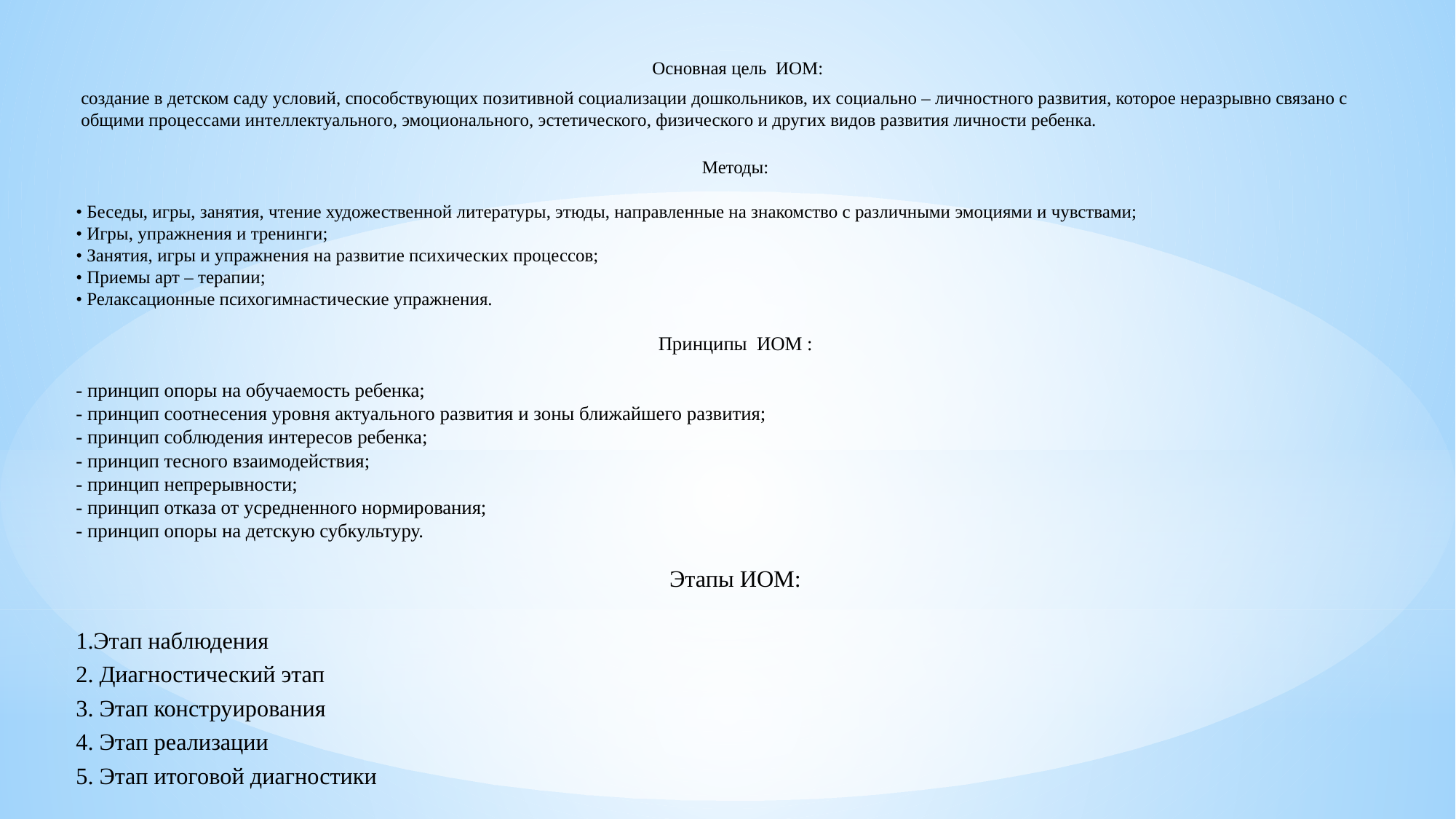

Основная цель  ИОМ:
создание в детском саду условий, способствующих позитивной социализации дошкольников, их социально – личностного развития, которое неразрывно связано с общими процессами интеллектуального, эмоционального, эстетического, физического и других видов развития личности ребенка.

Методы:

• Беседы, игры, занятия, чтение художественной литературы, этюды, направленные на знакомство с различными эмоциями и чувствами;
• Игры, упражнения и тренинги;
• Занятия, игры и упражнения на развитие психических процессов;
• Приемы арт – терапии;
• Релаксационные психогимнастические упражнения.

Принципы  ИОМ :

- принцип опоры на обучаемость ребенка;
- принцип соотнесения уровня актуального развития и зоны ближайшего развития;
- принцип соблюдения интересов ребенка;
- принцип тесного взаимодействия;
- принцип непрерывности;
- принцип отказа от усредненного нормирования;
- принцип опоры на детскую субкультуру.

Этапы ИОМ:

1.Этап наблюдения
2. Диагностический этап
3. Этап конструирования
4. Этап реализации
5. Этап итоговой диагностики